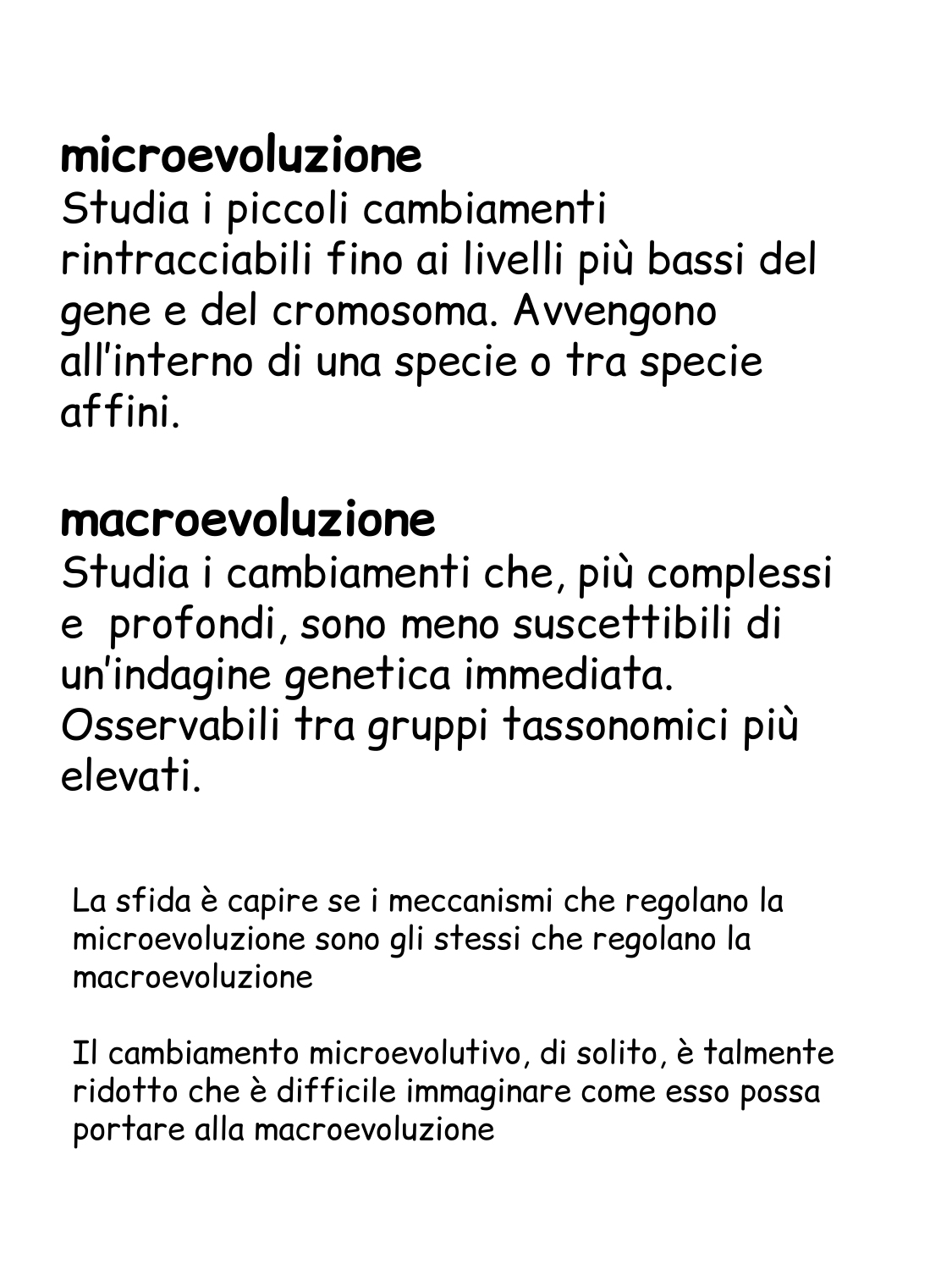

microevoluzione
Studia i piccoli cambiamenti rintracciabili fino ai livelli più bassi del gene e del cromosoma. Avvengono all’interno di una specie o tra specie affini.

macroevoluzione
Studia i cambiamenti che, più complessi e  profondi, sono meno suscettibili di un’indagine genetica immediata. Osservabili tra gruppi tassonomici più elevati.

La sfida è capire se i meccanismi che regolano la microevoluzione sono gli stessi che regolano la macroevoluzione

Il cambiamento microevolutivo, di solito, è talmente ridotto che è difficile immaginare come esso possa portare alla macroevoluzione